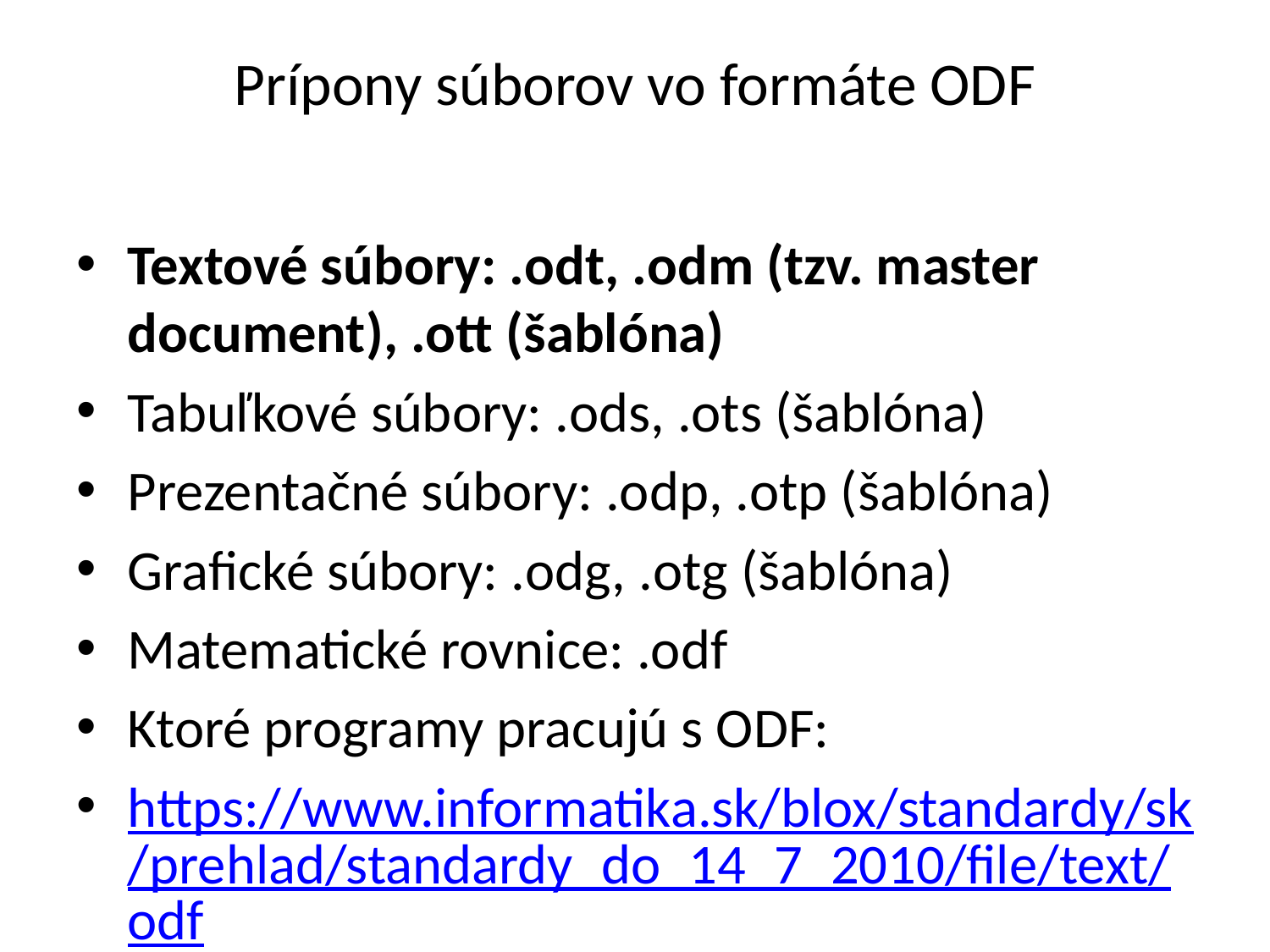

# Prípony súborov vo formáte ODF
Textové súbory: .odt, .odm (tzv. master document), .ott (šablóna)
Tabuľkové súbory: .ods, .ots (šablóna)
Prezentačné súbory: .odp, .otp (šablóna)
Grafické súbory: .odg, .otg (šablóna)
Matematické rovnice: .odf
Ktoré programy pracujú s ODF:
https://www.informatika.sk/blox/standardy/sk/prehlad/standardy_do_14_7_2010/file/text/odf